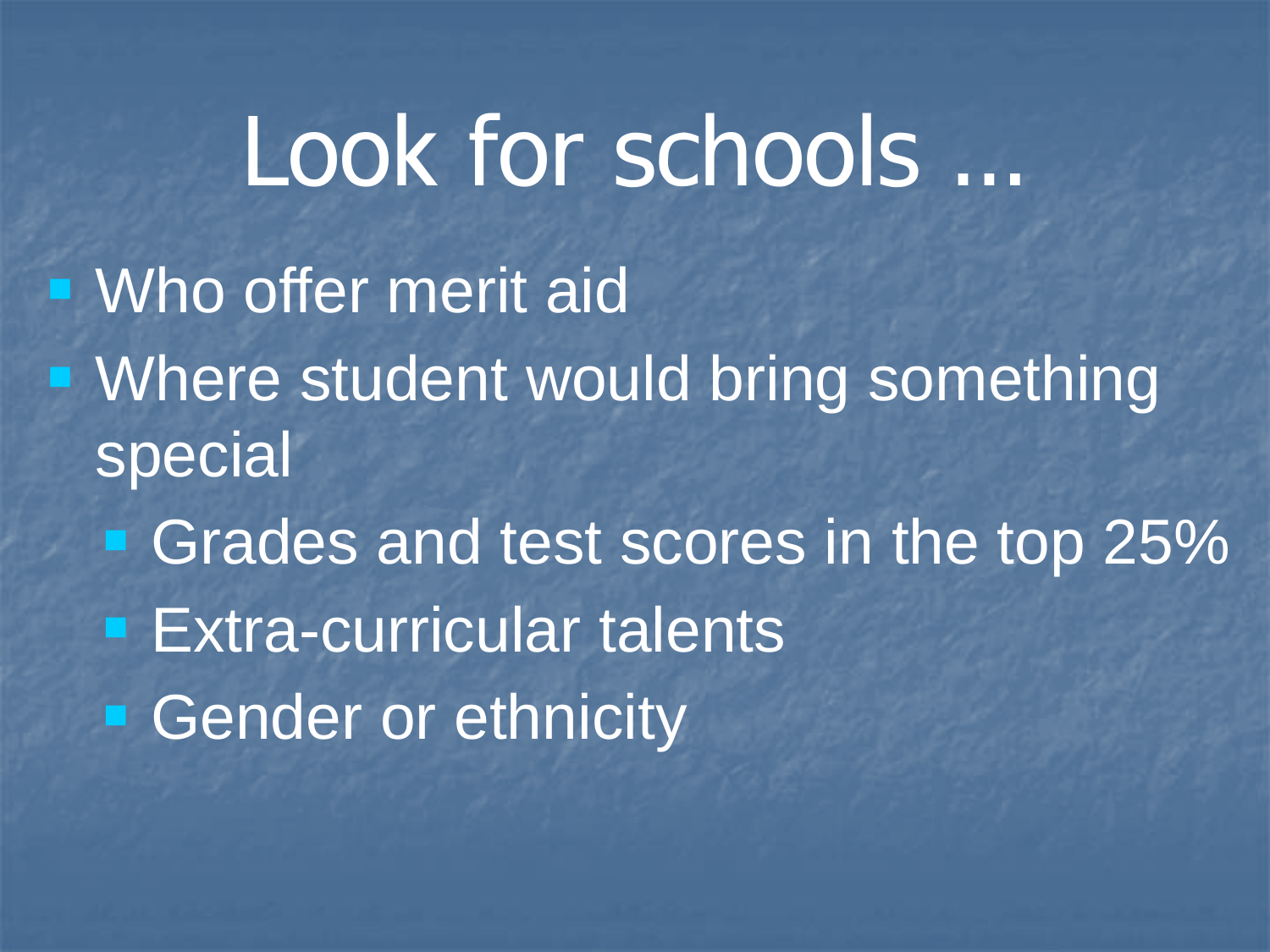

# Look for schools …
Who offer merit aid
Where student would bring something special
Grades and test scores in the top 25%
Extra-curricular talents
Gender or ethnicity